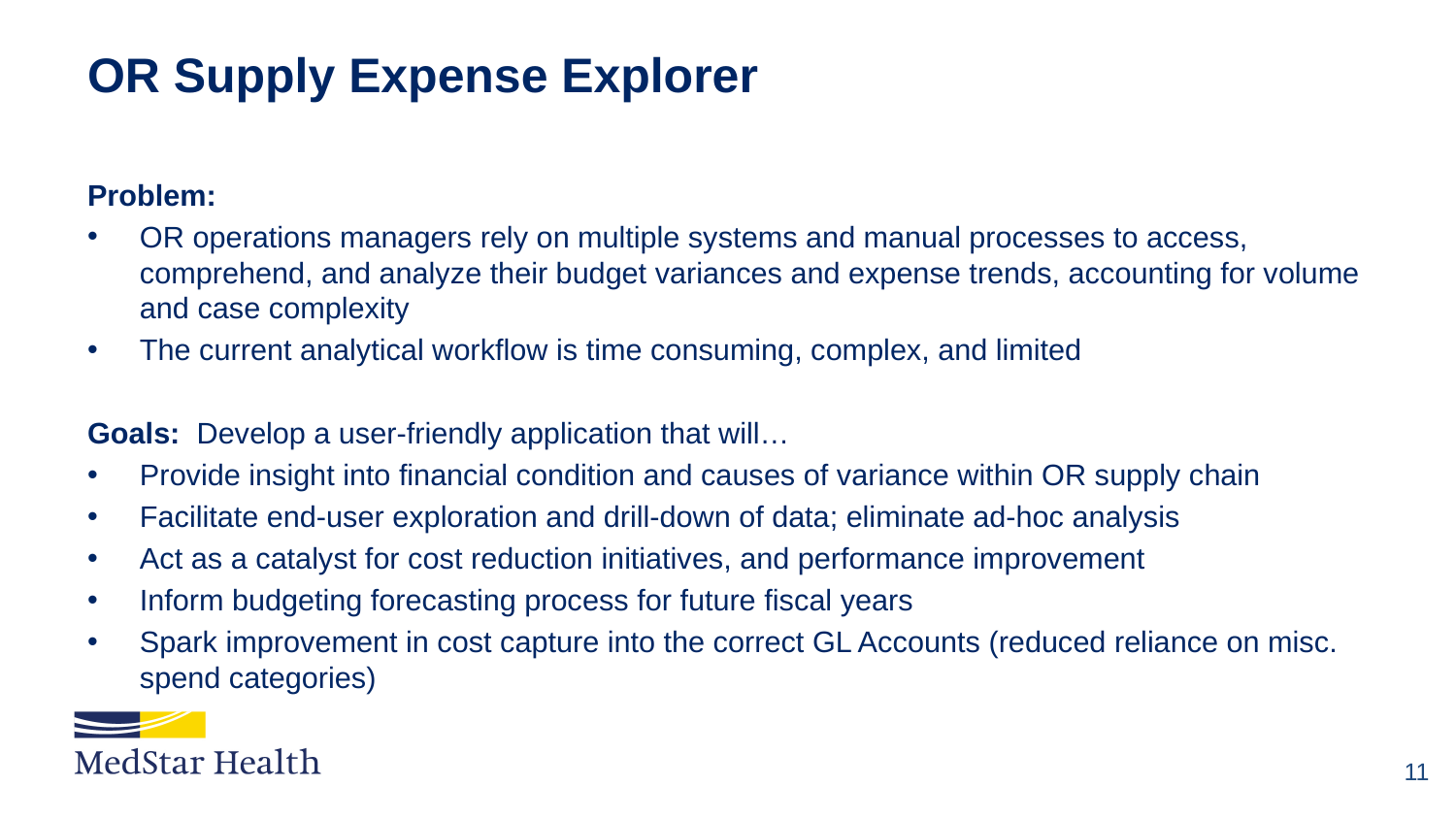

# OR Supply Expense Explorer
Problem:
OR operations managers rely on multiple systems and manual processes to access, comprehend, and analyze their budget variances and expense trends, accounting for volume and case complexity
The current analytical workflow is time consuming, complex, and limited

Goals:  Develop a user-friendly application that will…
Provide insight into financial condition and causes of variance within OR supply chain
Facilitate end-user exploration and drill-down of data; eliminate ad-hoc analysis
Act as a catalyst for cost reduction initiatives, and performance improvement
Inform budgeting forecasting process for future fiscal years
Spark improvement in cost capture into the correct GL Accounts (reduced reliance on misc. spend categories)